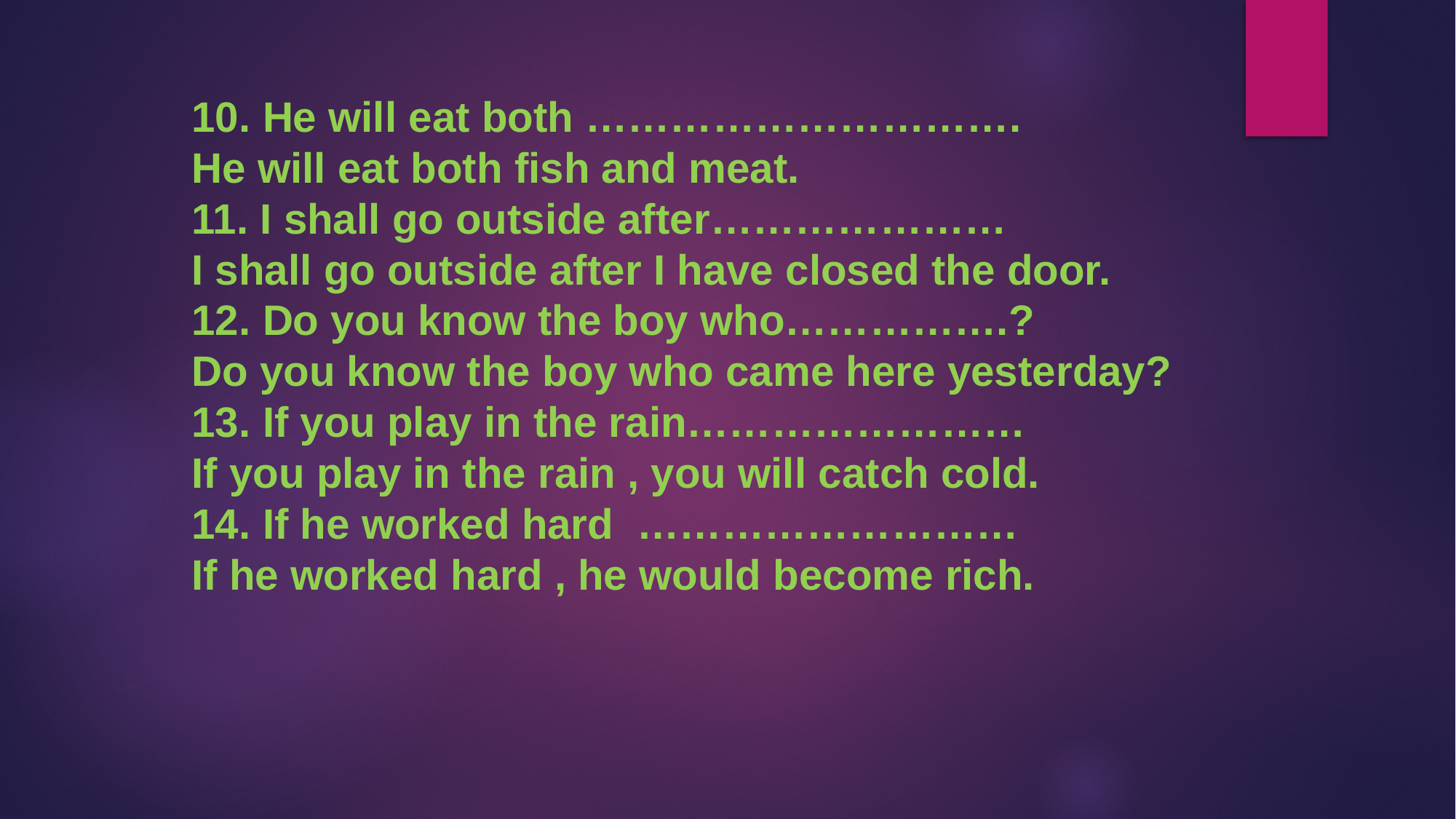

# Thank You 10. He will eat both …………………………. He will eat both fish and meat. 11. I shall go outside after………………… I shall go outside after I have closed the door. 12. Do you know the boy who…………….? Do you know the boy who came here yesterday? 13. If you play in the rain…………………… If you play in the rain , you will catch cold. 14. If he worked hard  ……………………… If he worked hard , he would become rich.